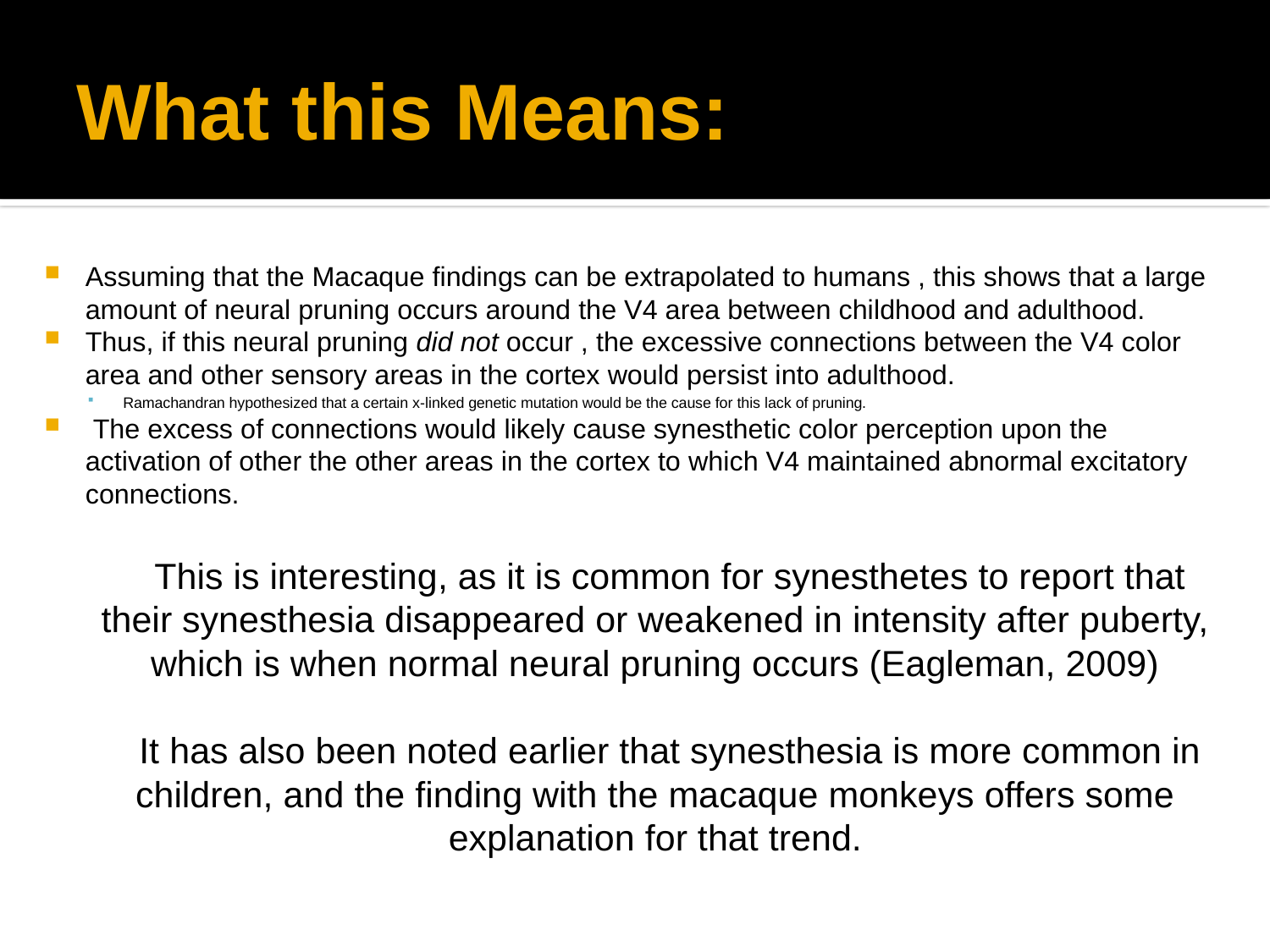

# What this Means:
Assuming that the Macaque findings can be extrapolated to humans , this shows that a large amount of neural pruning occurs around the V4 area between childhood and adulthood.
Thus, if this neural pruning did not occur , the excessive connections between the V4 color area and other sensory areas in the cortex would persist into adulthood.
Ramachandran hypothesized that a certain x-linked genetic mutation would be the cause for this lack of pruning.
 The excess of connections would likely cause synesthetic color perception upon the activation of other the other areas in the cortex to which V4 maintained abnormal excitatory connections.

       This is interesting, as it is common for synesthetes to report that their synesthesia disappeared or weakened in intensity after puberty, which is when normal neural pruning occurs (Eagleman, 2009)

       It has also been noted earlier that synesthesia is more common in children, and the finding with the macaque monkeys offers some explanation for that trend.